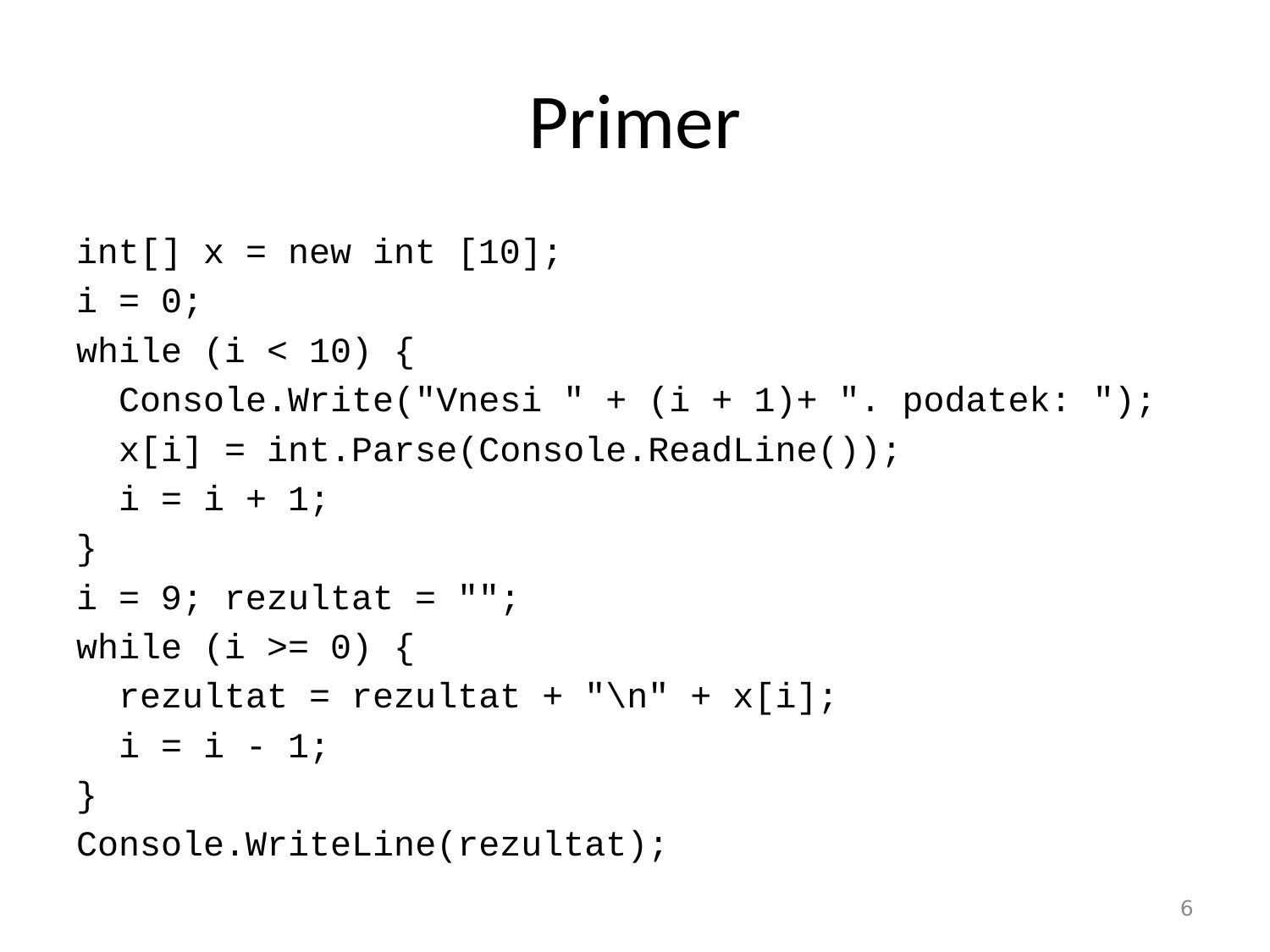

# Primer
int[] x = new int [10];
i = 0;
while (i < 10) {
  Console.Write("Vnesi " + (i + 1)+ ". podatek: ");
  x[i] = int.Parse(Console.ReadLine());
  i = i + 1;
}
i = 9; rezultat = "";
while (i >= 0) {
  rezultat = rezultat + "\n" + x[i];
  i = i - 1;
}
Console.WriteLine(rezultat);

6